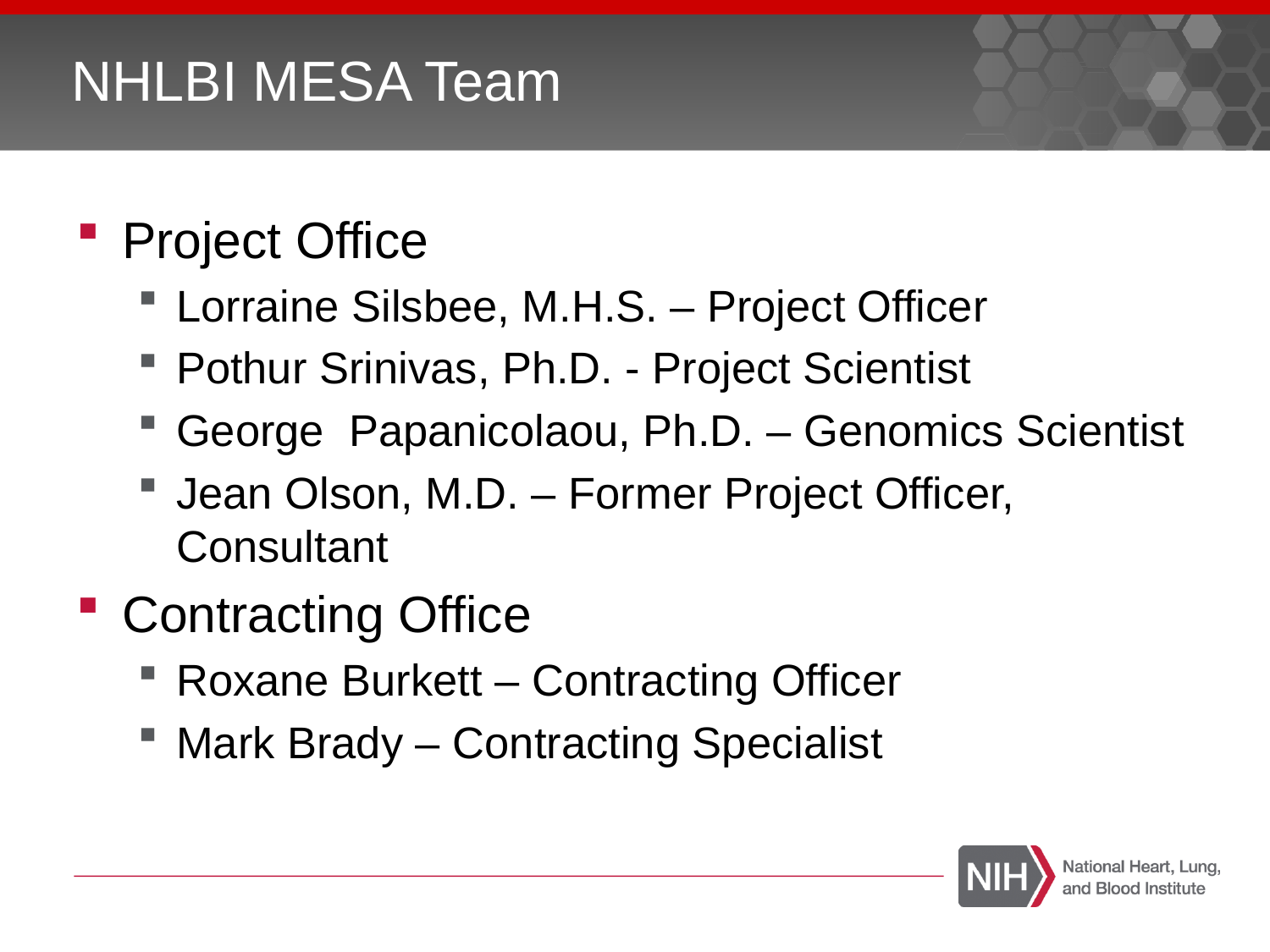

# NHLBI MESA Team
Project Office
Lorraine Silsbee, M.H.S. – Project Officer
Pothur Srinivas, Ph.D. - Project Scientist
George  Papanicolaou, Ph.D. – Genomics Scientist
Jean Olson, M.D. – Former Project Officer,  Consultant
Contracting Office
Roxane Burkett – Contracting Officer
Mark Brady – Contracting Specialist